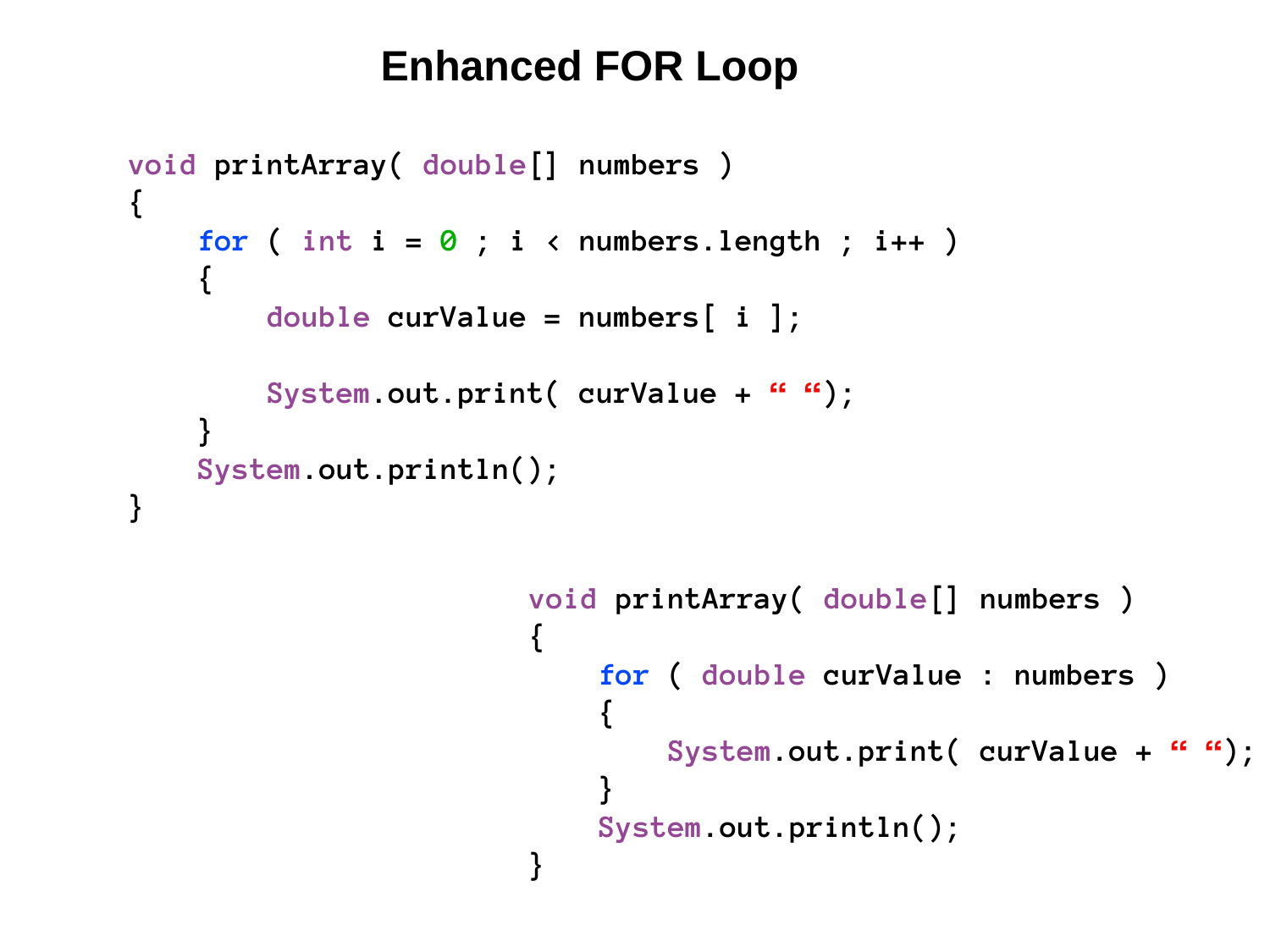

Enhanced FOR Loop
void printArray( double[] numbers )
{
    for ( int i = 0 ; i < numbers.length ; i++ )
    {
        double curValue = numbers[ i ];

        System.out.print( curValue + “ “);
    }
    System.out.println();
}
void printArray( double[] numbers )
{
    for ( double curValue : numbers )
    {
        System.out.print( curValue + “ “);
    }
    System.out.println();
}